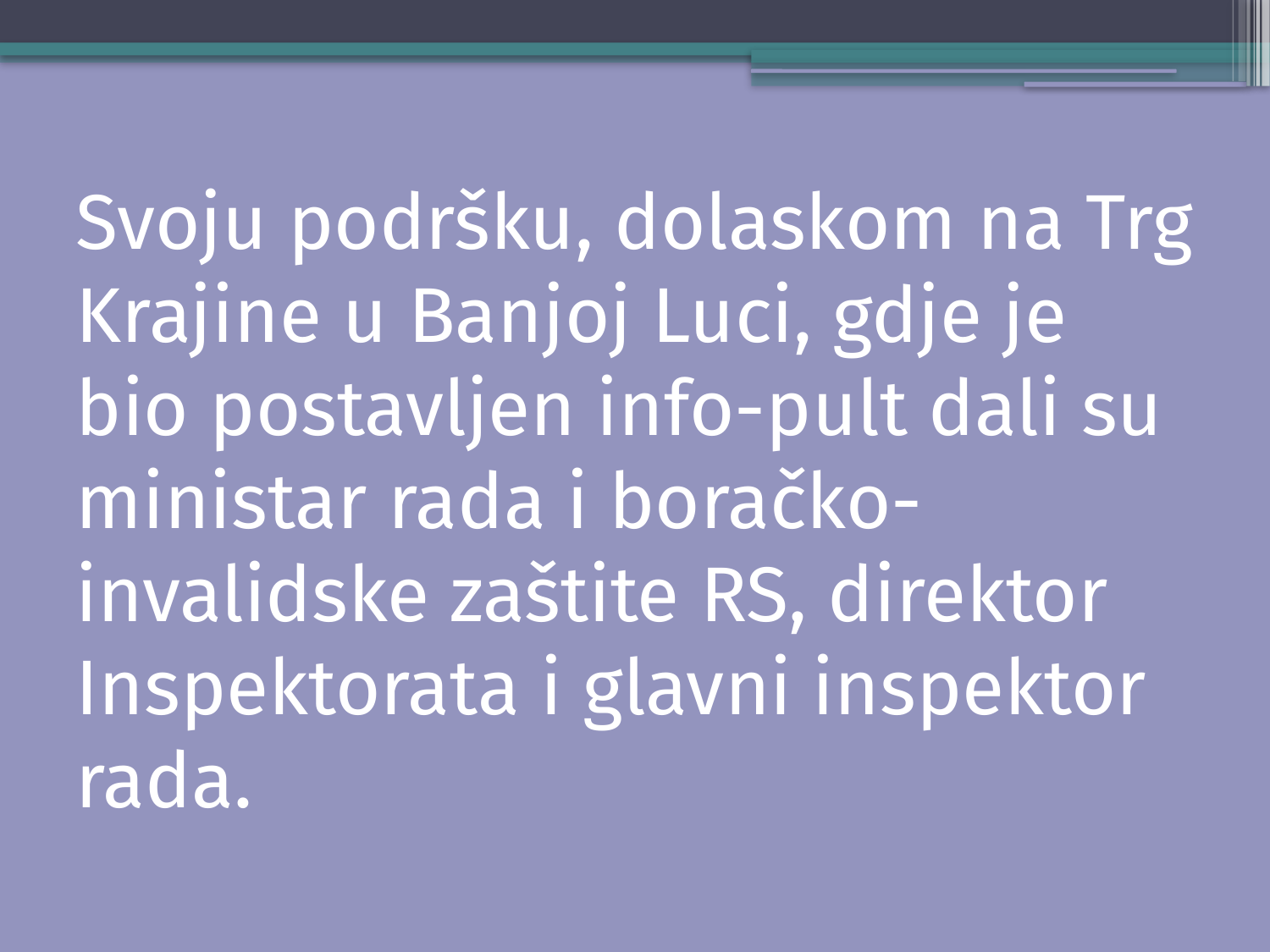

# Svoju podršku, dolaskom na Trg Krajine u Banjoj Luci, gdje je bio postavljen info-pult dali su ministar rada i boračko-invalidske zaštite RS, direktor Inspektorata i glavni inspektor rada.